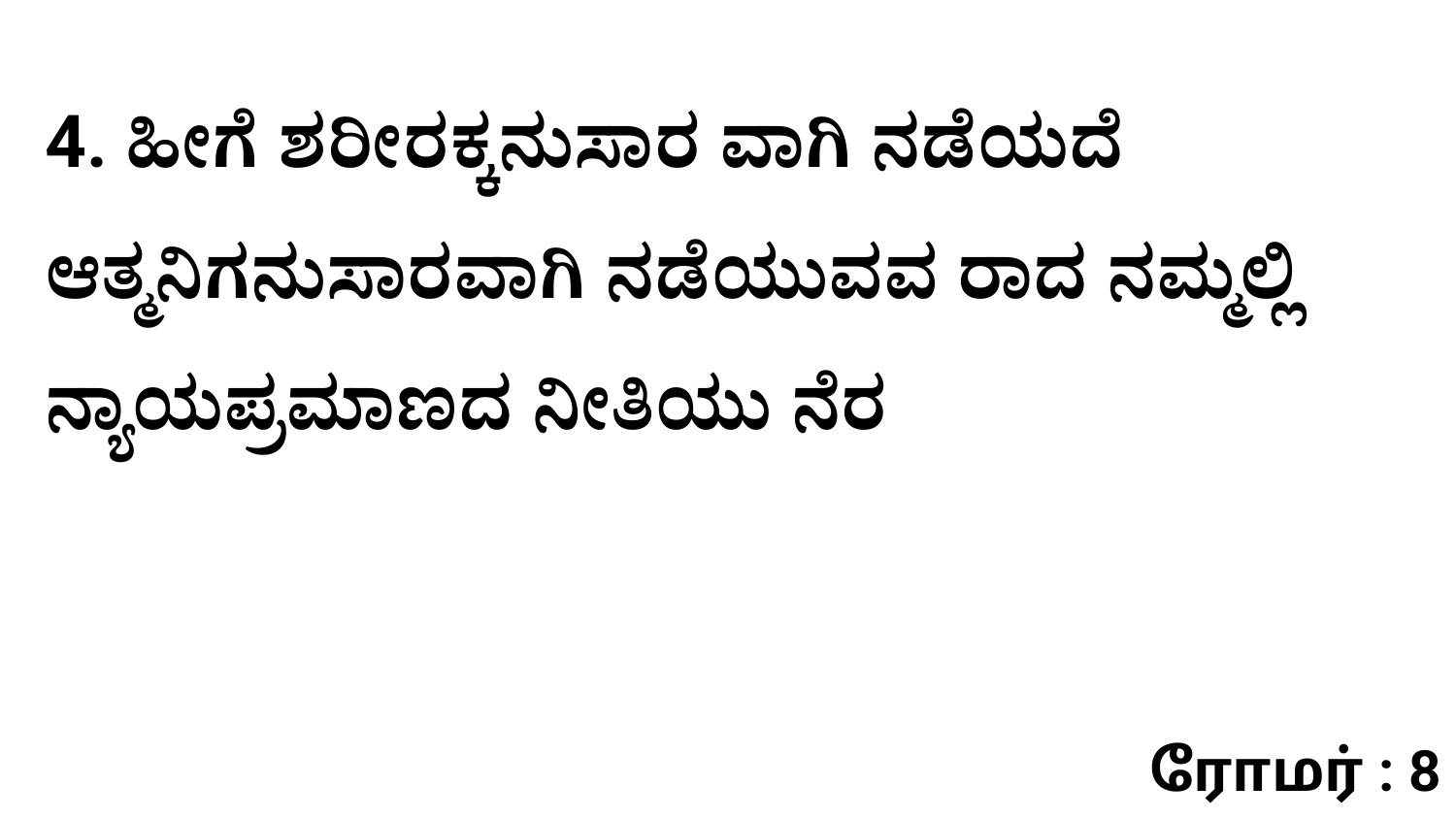

4. ಹೀಗೆ ಶರೀರಕ್ಕನುಸಾರ ವಾಗಿ ನಡೆಯದೆ ಆತ್ಮನಿಗನುಸಾರವಾಗಿ ನಡೆಯುವವ ರಾದ ನಮ್ಮಲ್ಲಿ ನ್ಯಾಯಪ್ರಮಾಣದ ನೀತಿಯು ನೆರ
ரோமர் : 8